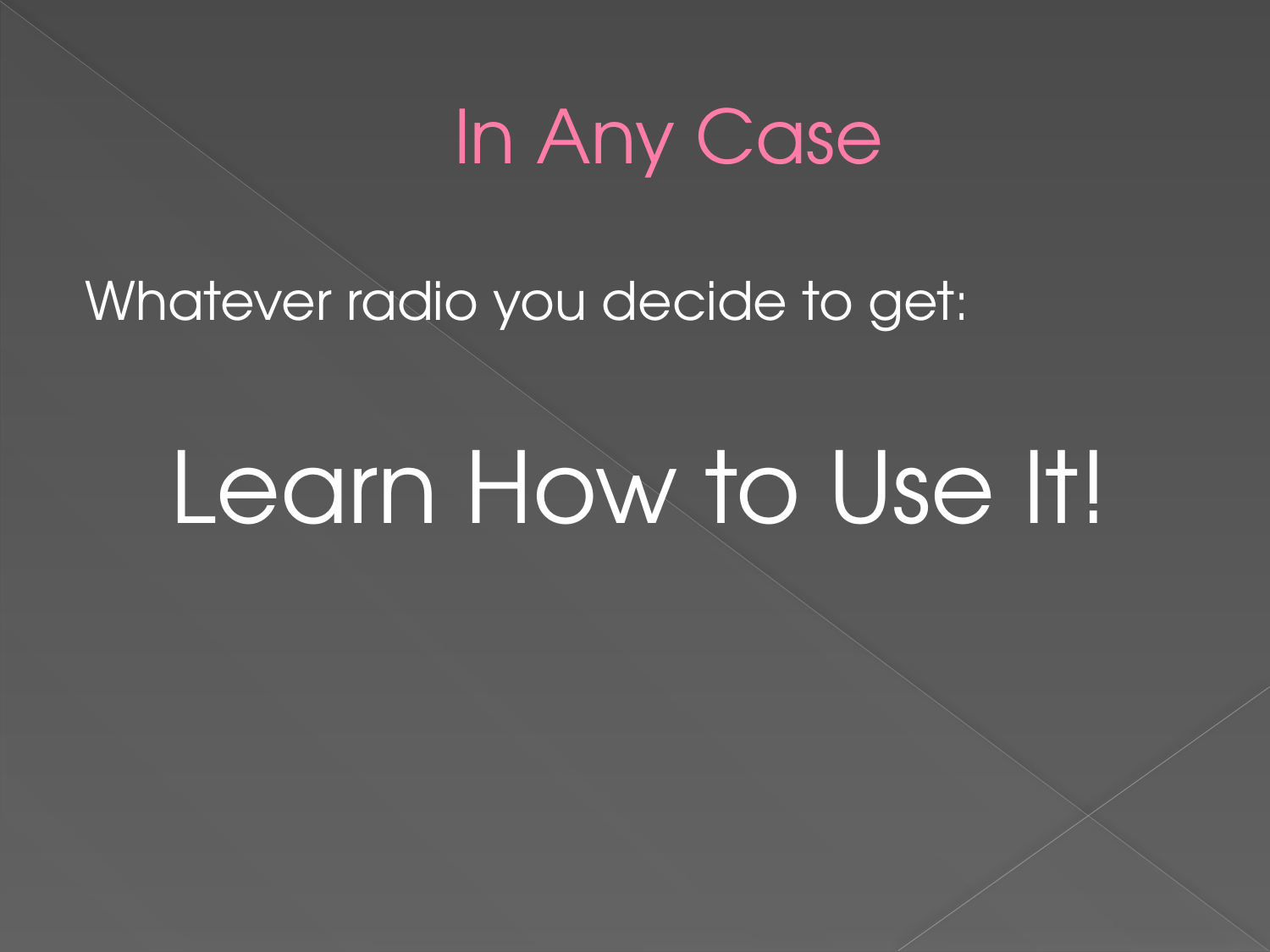

# In Any Case
Whatever radio you decide to get:

Learn How to Use It!